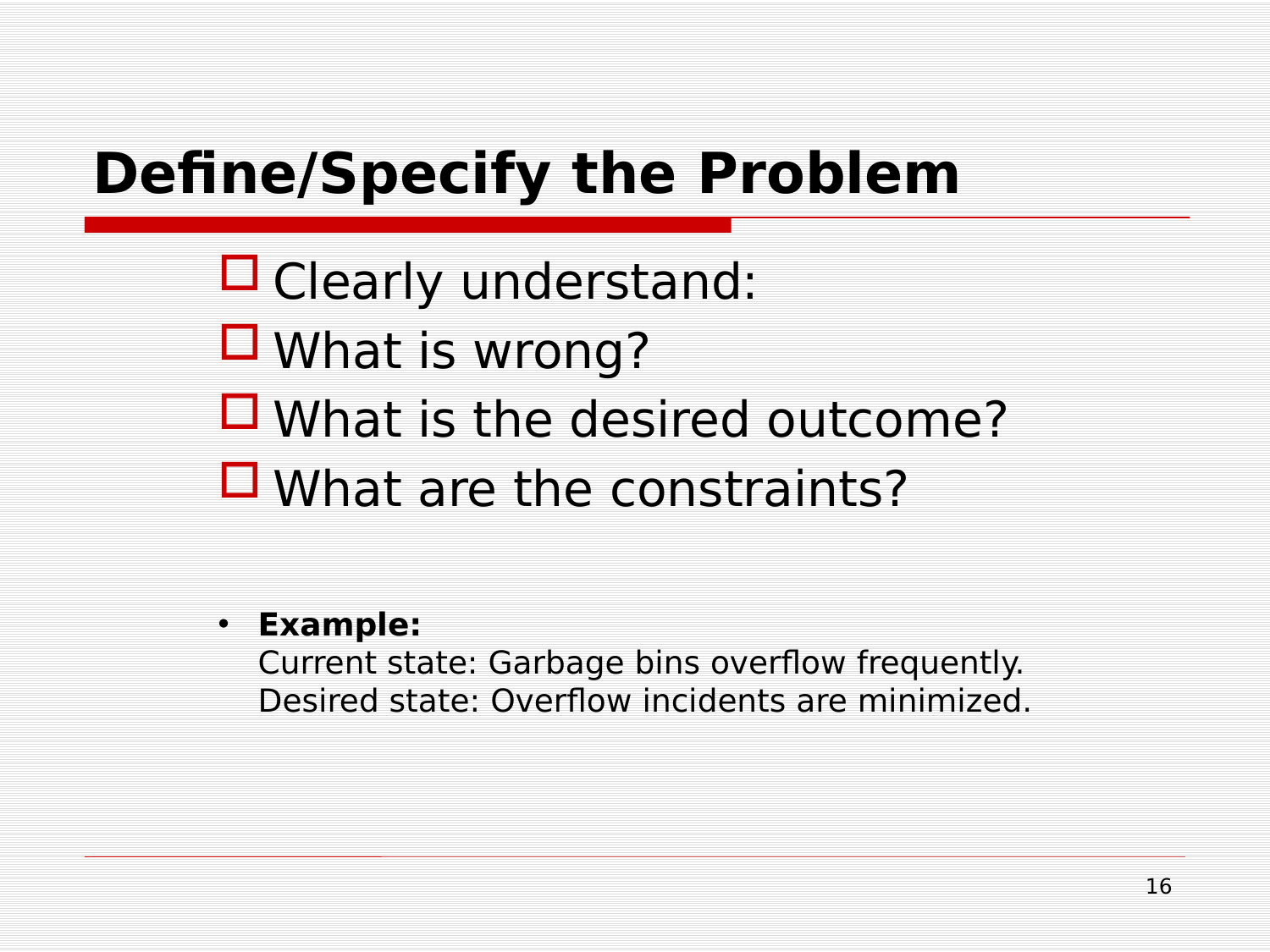

# Define/Specify the Problem
Clearly understand:
What is wrong?
What is the desired outcome?
What are the constraints?

Example:
Current state: Garbage bins overflow frequently.
Desired state: Overflow incidents are minimized.
16